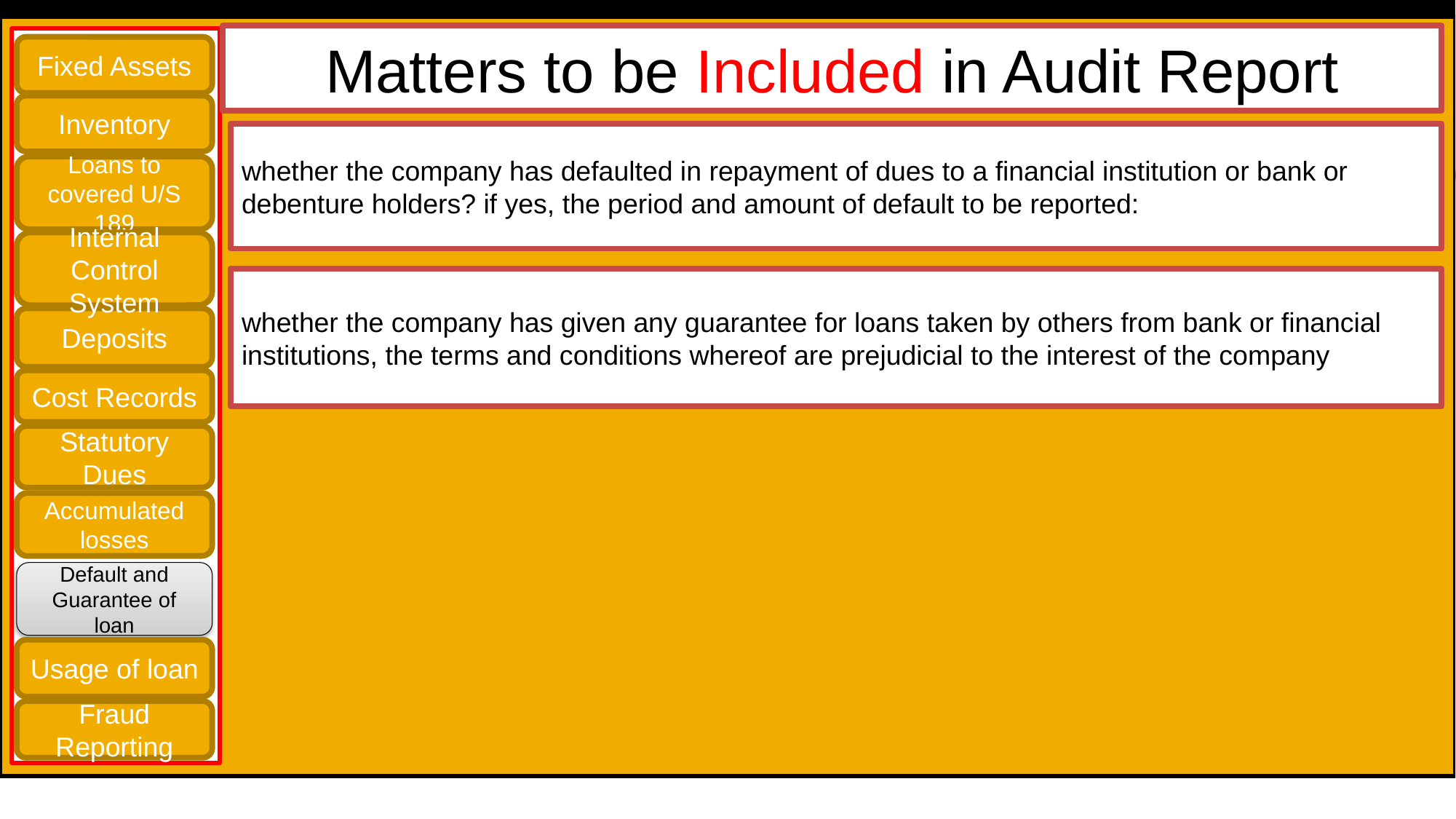

Matters to be Included in Audit Report
Fixed Assets
Inventory
whether the company has defaulted in repayment of dues to a financial institution or bank or debenture holders? if yes, the period and amount of default to be reported:
Loans to covered U/S 189
Internal Control System
whether the company has given any guarantee for loans taken by others from bank or financial institutions, the terms and conditions whereof are prejudicial to the interest of the company
Deposits
Cost Records
Statutory Dues
Accumulated losses
Default and Guarantee of loan
Usage of loan
Fraud Reporting